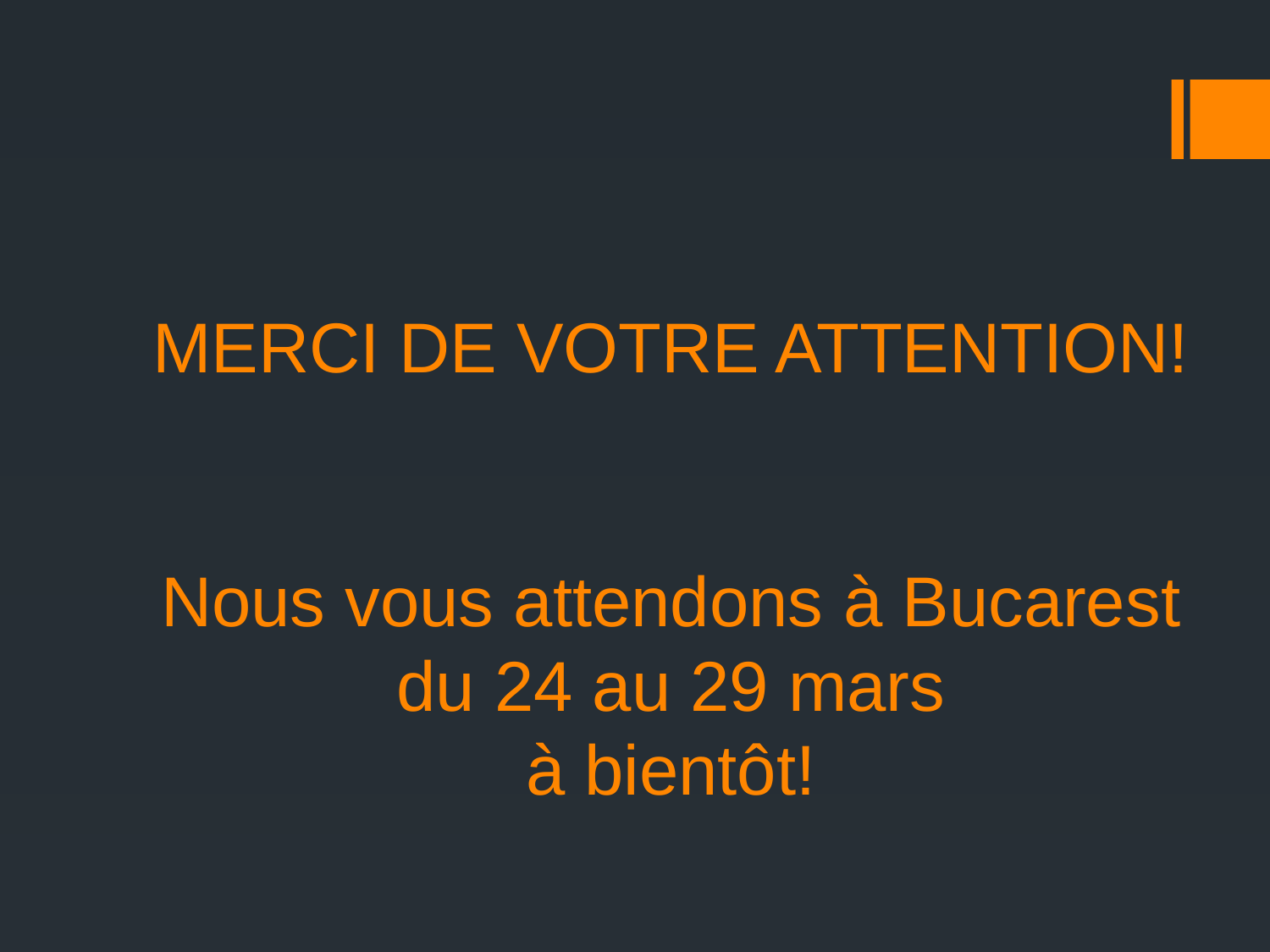

# MERCI DE VOTRE ATTENTION! Nous vous attendons à Bucarest du 24 au 29 mars à bientôt!